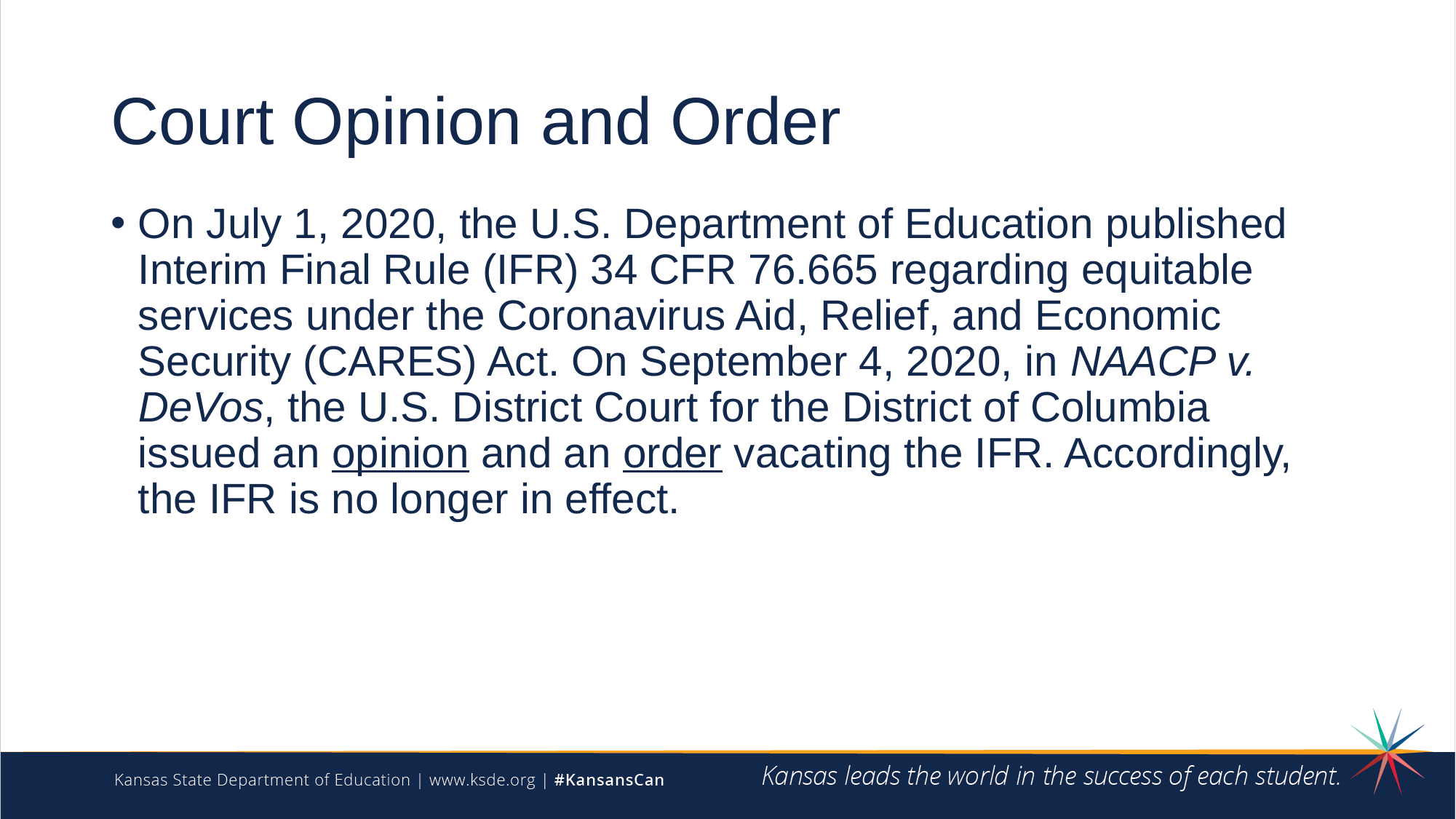

# Court Opinion and Order
On July 1, 2020, the U.S. Department of Education published Interim Final Rule (IFR) 34 CFR 76.665 regarding equitable services under the Coronavirus Aid, Relief, and Economic Security (CARES) Act. On September 4, 2020, in NAACP v. DeVos, the U.S. District Court for the District of Columbia issued an opinion and an order vacating the IFR. Accordingly, the IFR is no longer in effect.